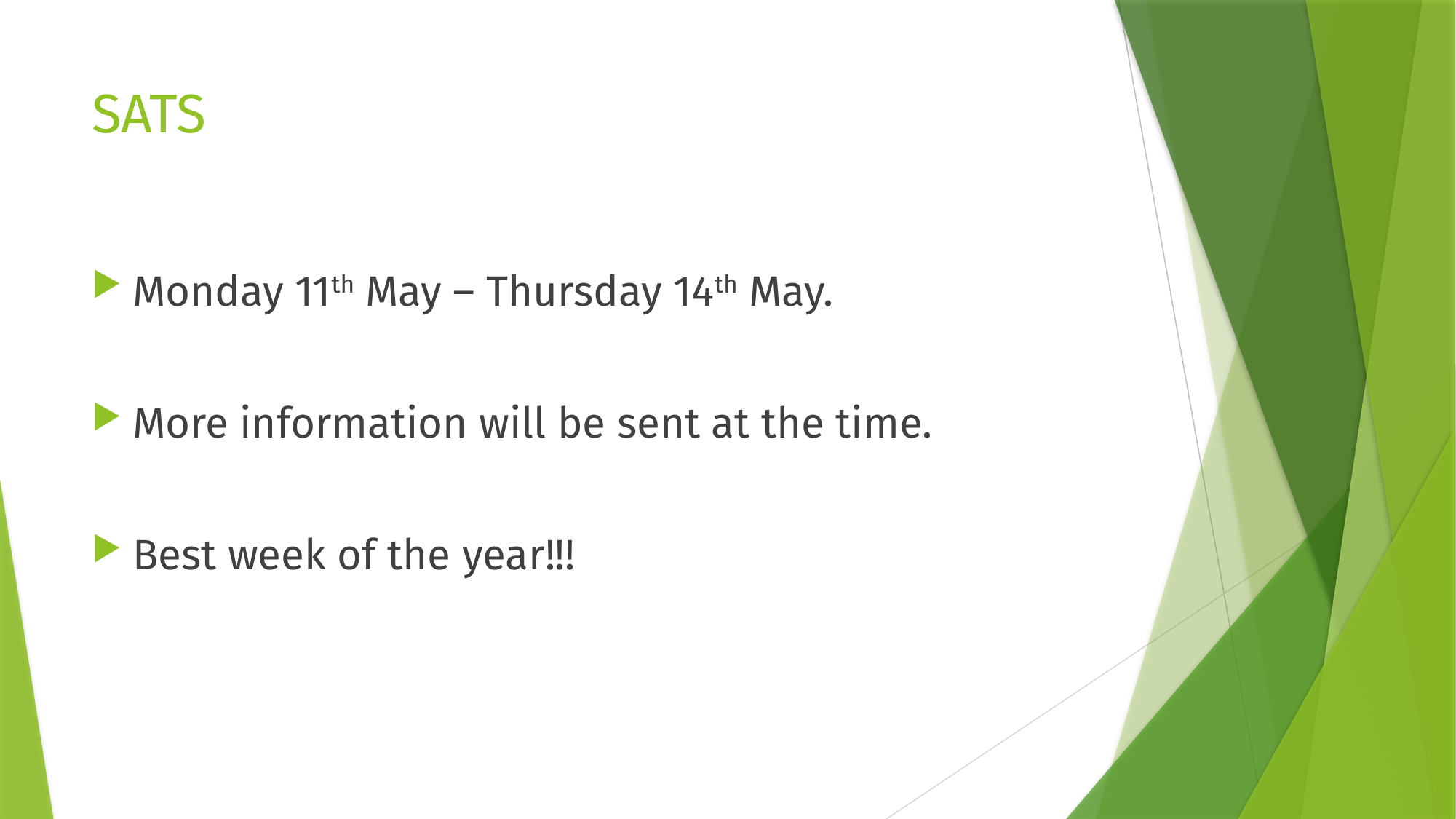

# SATS
Monday 11th May – Thursday 14th May.

More information will be sent at the time.

Best week of the year!!!